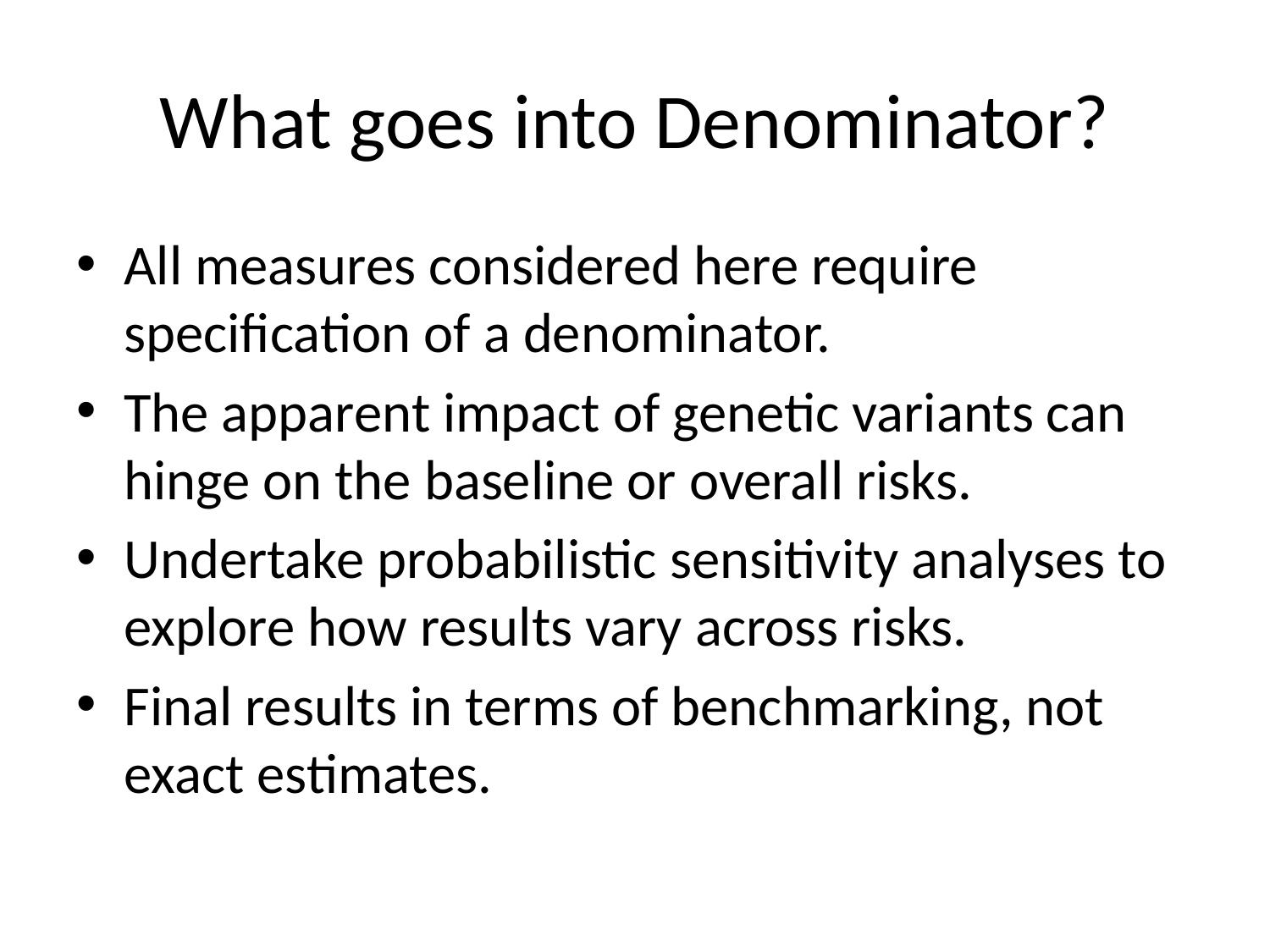

# What goes into Denominator?
All measures considered here require specification of a denominator.
The apparent impact of genetic variants can hinge on the baseline or overall risks.
Undertake probabilistic sensitivity analyses to explore how results vary across risks.
Final results in terms of benchmarking, not exact estimates.